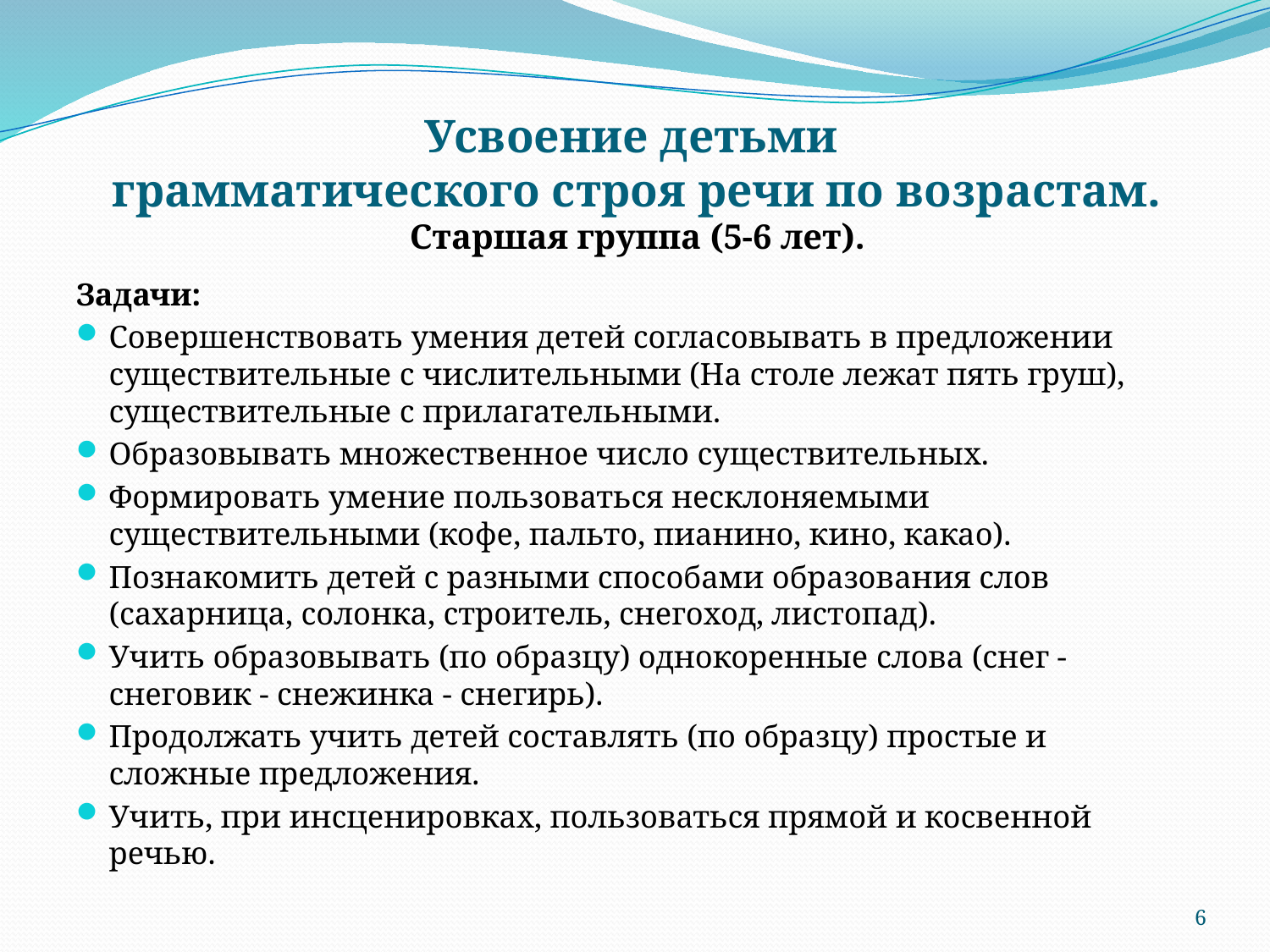

# Усвоение детьми грамматического строя речи по возрастам. Старшая группа (5-6 лет).
Задачи:
Совершенствовать умения детей согласовывать в предложении существительные с числительными (На столе лежат пять груш), существительные с прилагательными.
Образовывать множественное число существительных.
Формировать умение пользоваться несклоняемыми существительными (кофе, пальто, пианино, кино, какао).
Познакомить детей с разными способами образования слов (сахарница, солонка, строитель, снегоход, листопад).
Учить образовывать (по образцу) однокоренные слова (снег - снеговик - снежинка - снегирь).
Продолжать учить детей составлять (по образцу) простые и сложные предложения.
Учить, при инсценировках, пользоваться прямой и косвенной речью.
6